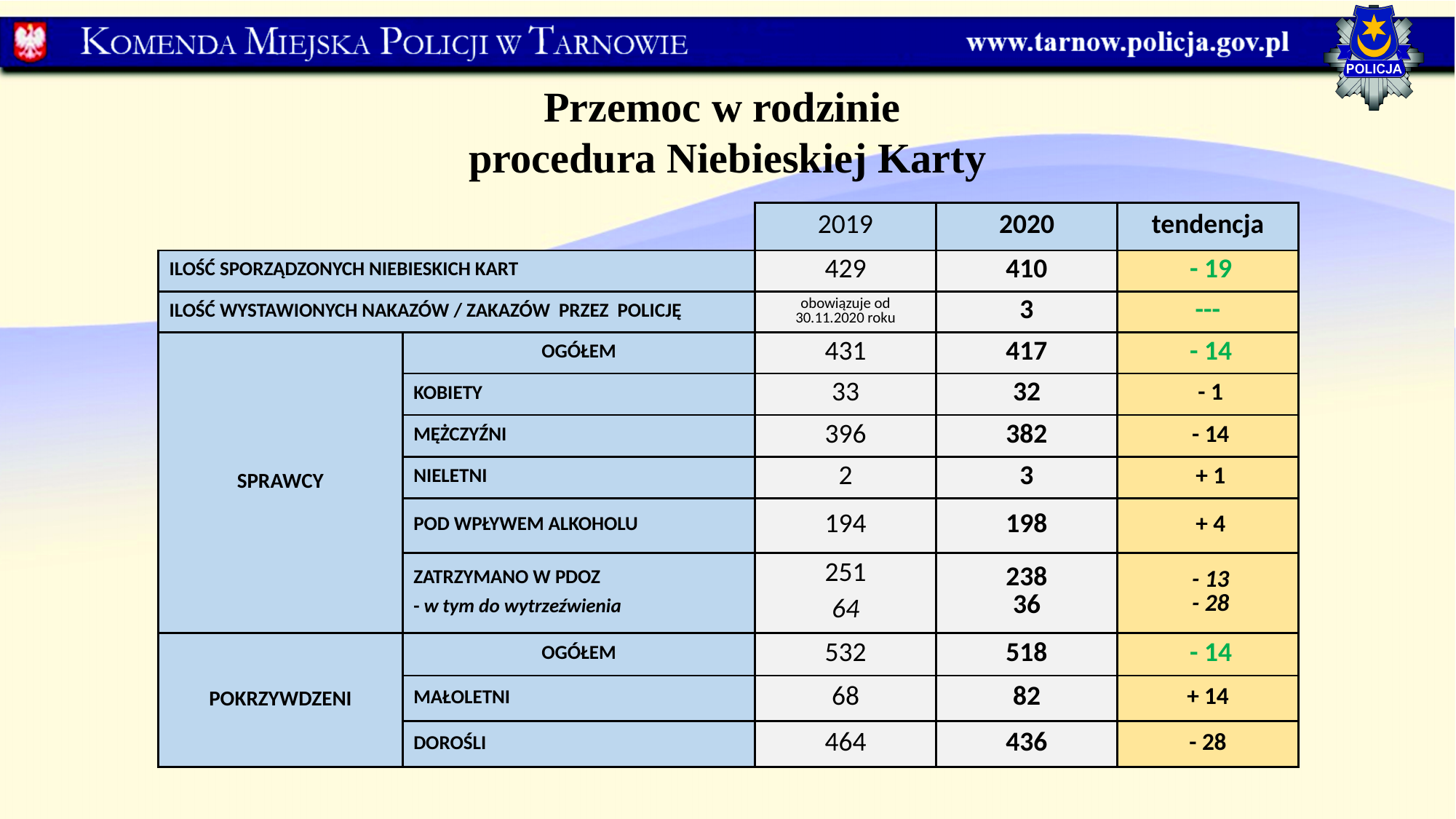

Przemoc w rodzinie
procedura Niebieskiej Karty
|  |  | 2019 | 2020 | tendencja |
| --- | --- | --- | --- | --- |
| ILOŚĆ SPORZĄDZONYCH NIEBIESKICH KART |  | 429 | 410 | - 19 |
| ILOŚĆ WYSTAWIONYCH NAKAZÓW / ZAKAZÓW PRZEZ POLICJĘ |  | obowiązuje od 30.11.2020 roku | 3 | --- |
| SPRAWCY | OGÓŁEM | 431 | 417 | - 14 |
|  | KOBIETY | 33 | 32 | - 1 |
|  | MĘŻCZYŹNI | 396 | 382 | - 14 |
|  | NIELETNI | 2 | 3 | + 1 |
|  | POD WPŁYWEM ALKOHOLU | 194 | 198 | + 4 |
|  | ZATRZYMANO W PDOZ - w tym do wytrzeźwienia | 251 64 | 238 36 | - 13 - 28 |
| POKRZYWDZENI | OGÓŁEM | 532 | 518 | - 14 |
|  | MAŁOLETNI | 68 | 82 | + 14 |
|  | DOROŚLI | 464 | 436 | - 28 |